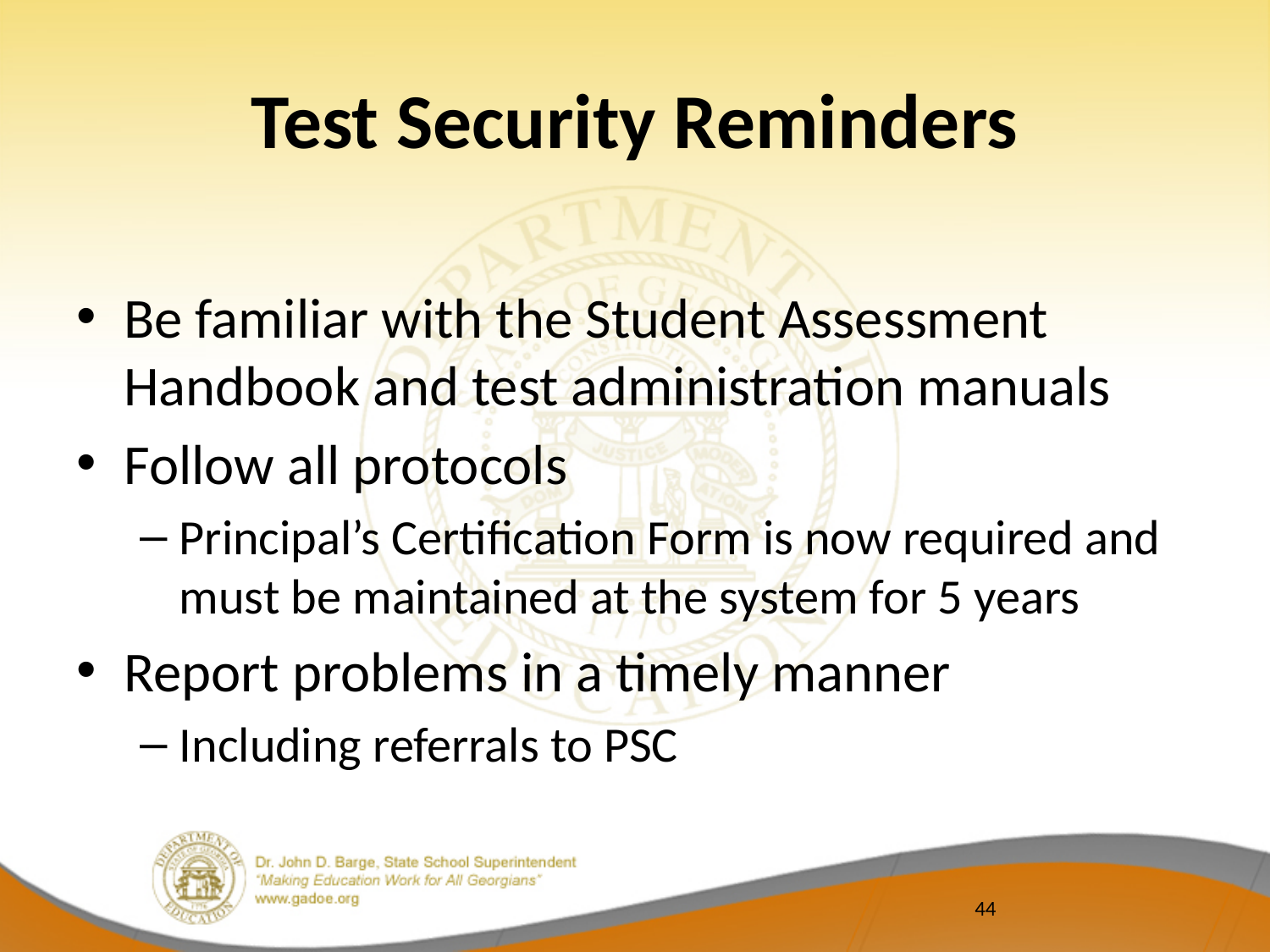

# Test Security Reminders
Be familiar with the Student Assessment Handbook and test administration manuals
Follow all protocols
Principal’s Certification Form is now required and must be maintained at the system for 5 years
Report problems in a timely manner
Including referrals to PSC
44